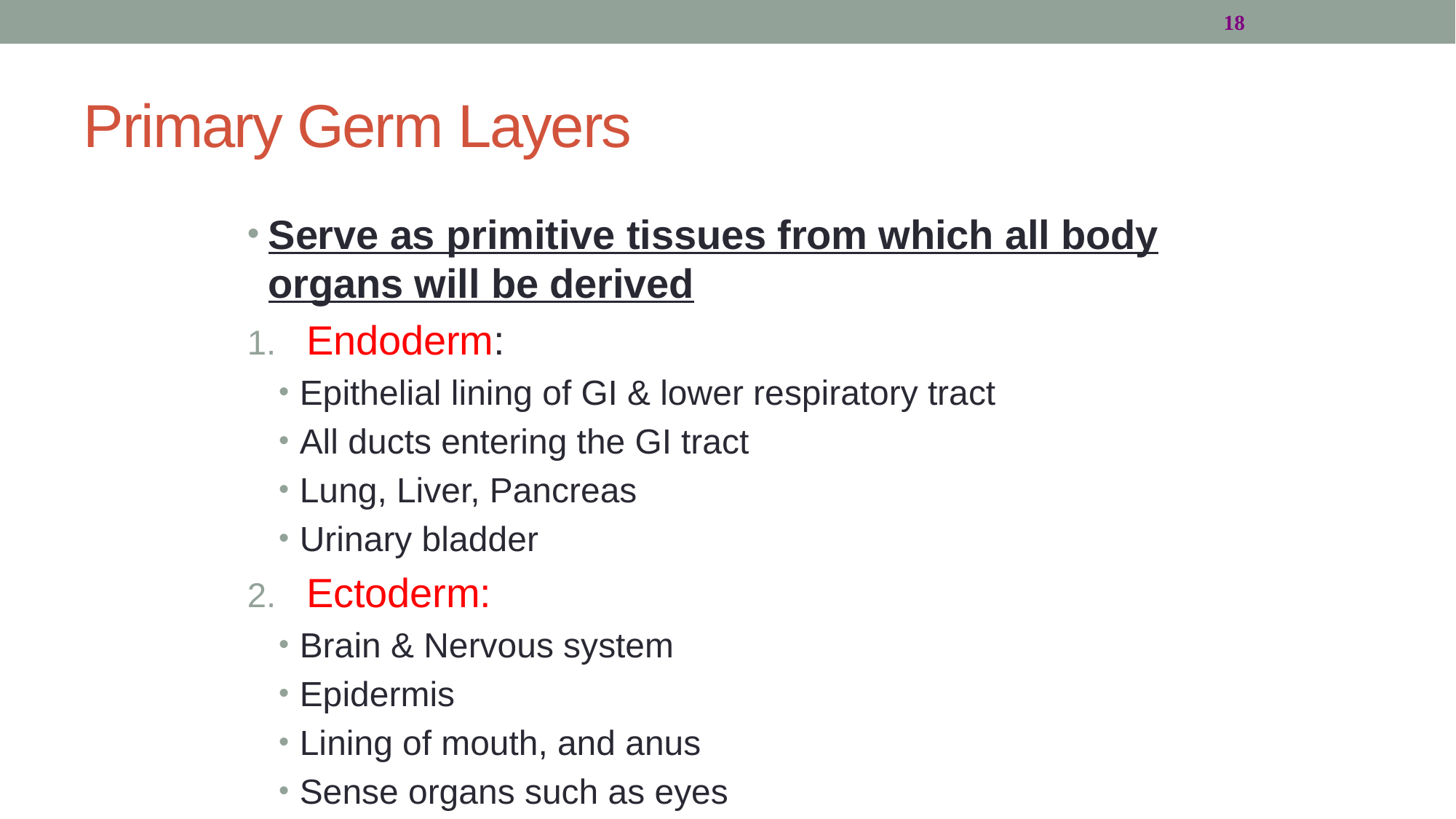

18
# Primary Germ Layers
Serve as primitive tissues from which all body organs will be derived
Endoderm:
Epithelial lining of GI & lower respiratory tract
All ducts entering the GI tract
Lung, Liver, Pancreas
Urinary bladder
Ectoderm:
Brain & Nervous system
Epidermis
Lining of mouth, and anus
Sense organs such as eyes